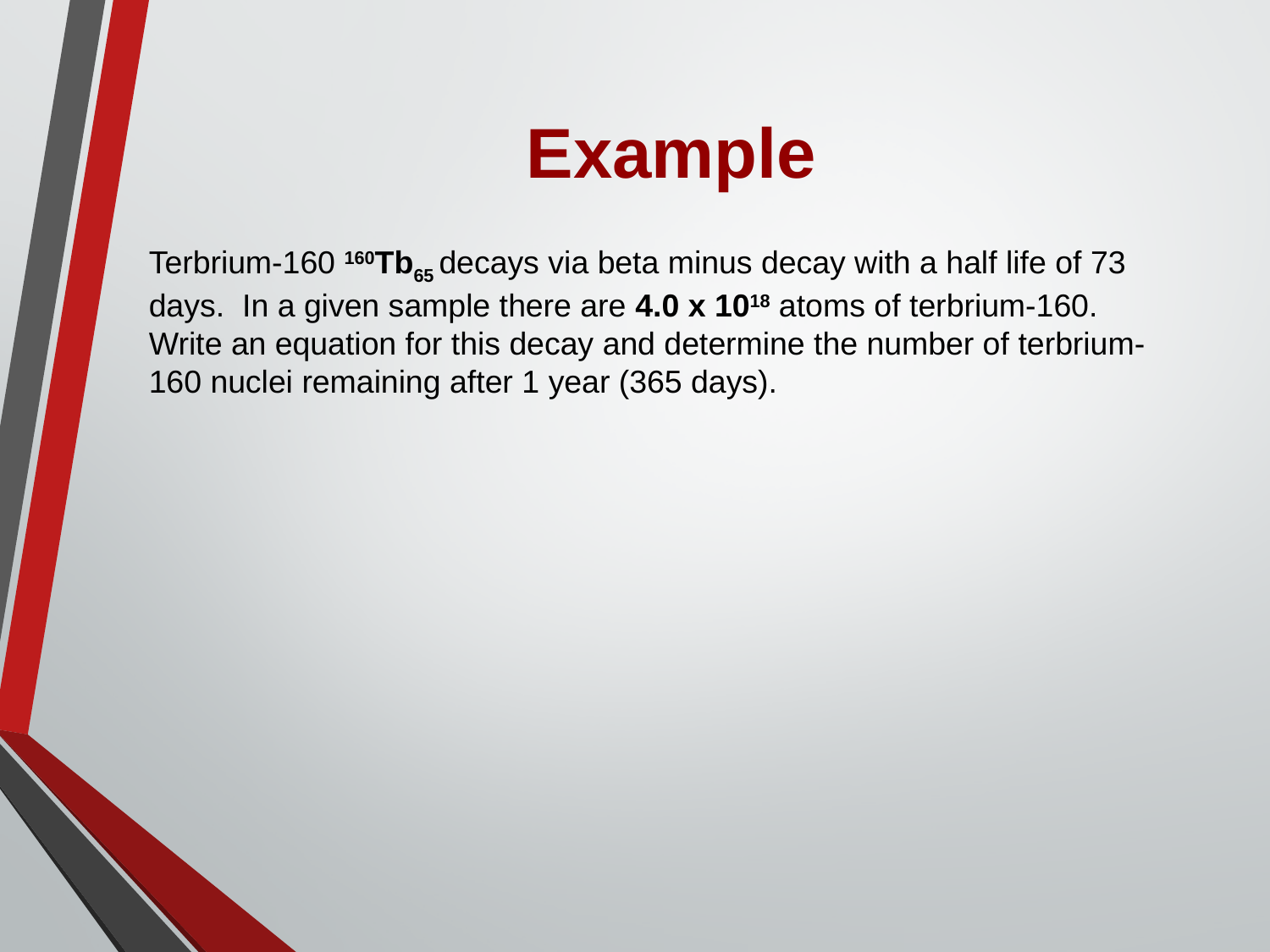

# Example
Terbrium-160 160Tb65 decays via beta minus decay with a half life of 73 days.  In a given sample there are 4.0 x 1018 atoms of terbrium-160.  Write an equation for this decay and determine the number of terbrium-160 nuclei remaining after 1 year (365 days).